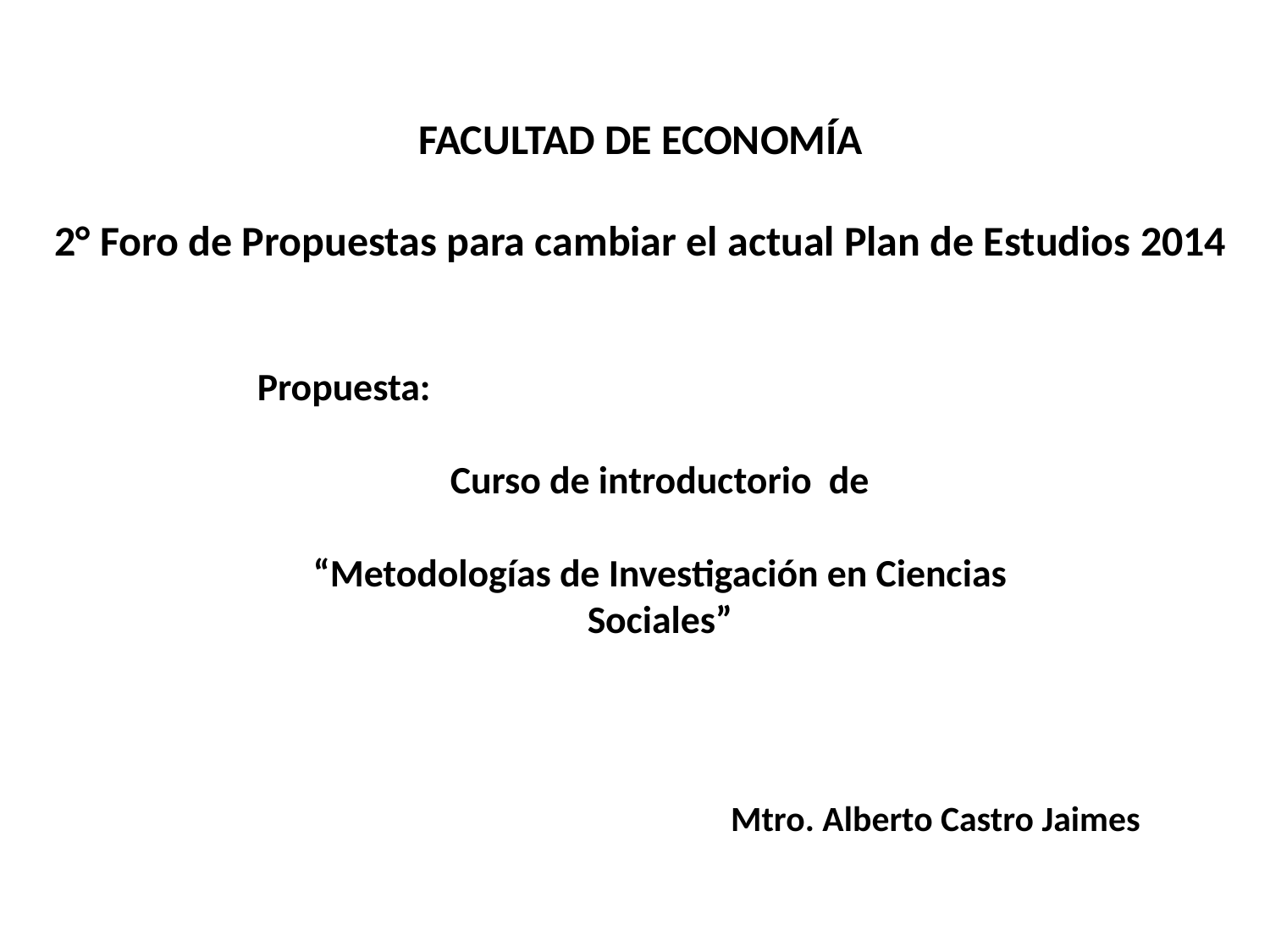

FACULTAD DE ECONOMÍA

2° Foro de Propuestas para cambiar el actual Plan de Estudios 2014
Propuesta:

Curso de introductorio  de

“Metodologías de Investigación en Ciencias Sociales”
Mtro. Alberto Castro Jaimes